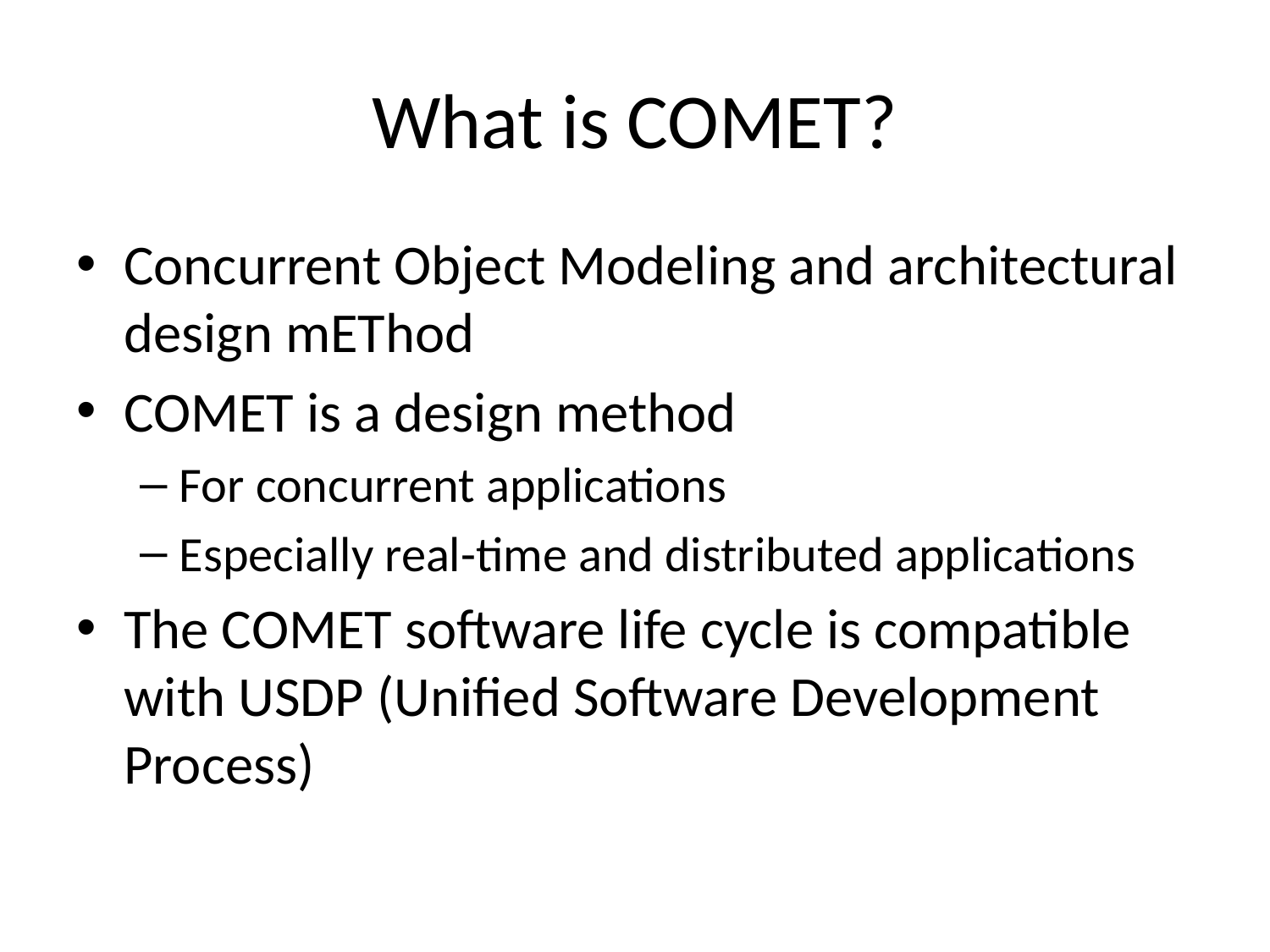

# What is COMET?
Concurrent Object Modeling and architectural design mEThod
COMET is a design method
For concurrent applications
Especially real-time and distributed applications
The COMET software life cycle is compatible with USDP (Unified Software Development Process)